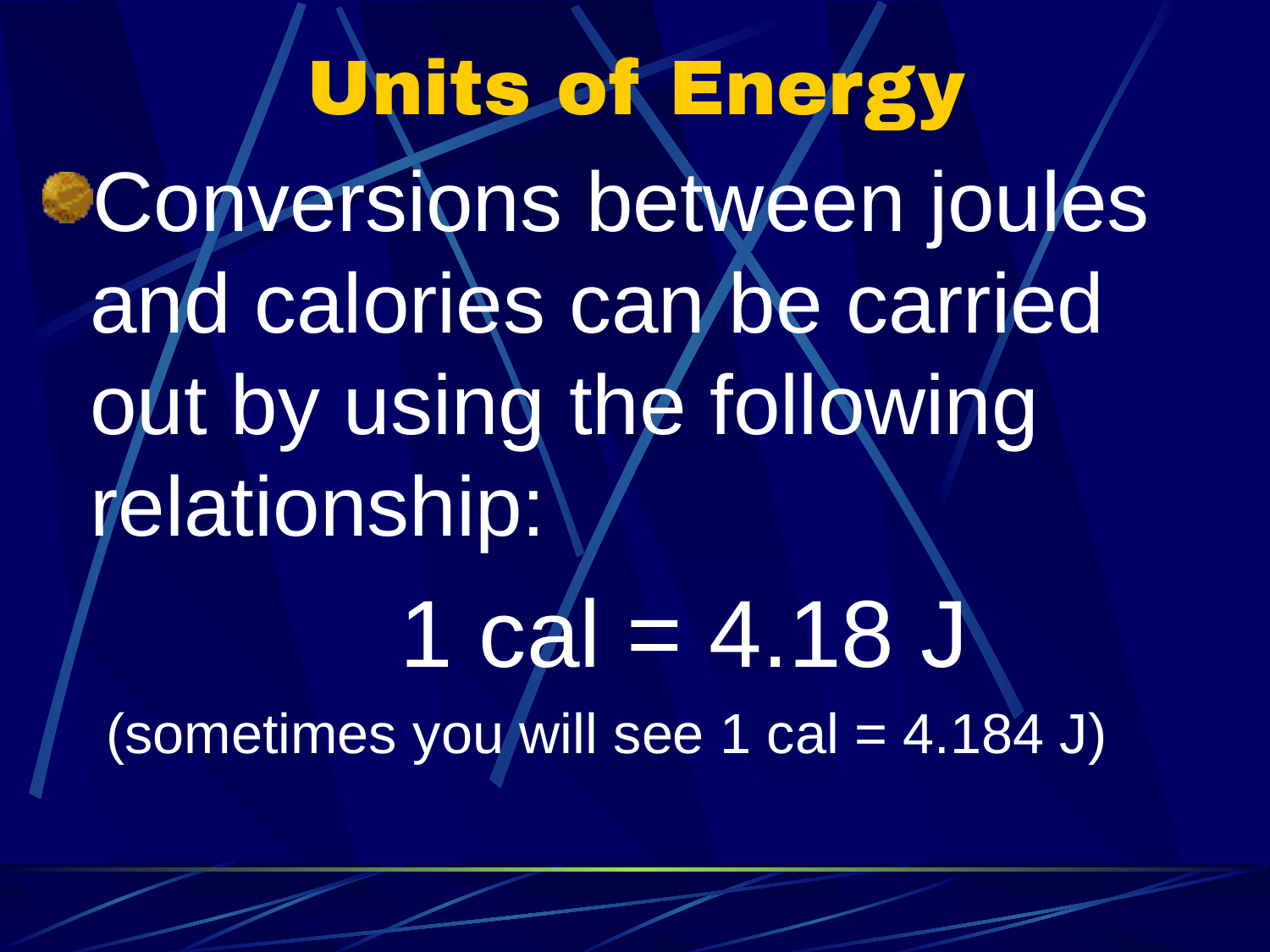

# Units of Energy
Conversions between joules and calories can be carried out by using the following relationship:
			1 cal = 4.18 J
(sometimes you will see 1 cal = 4.184 J)